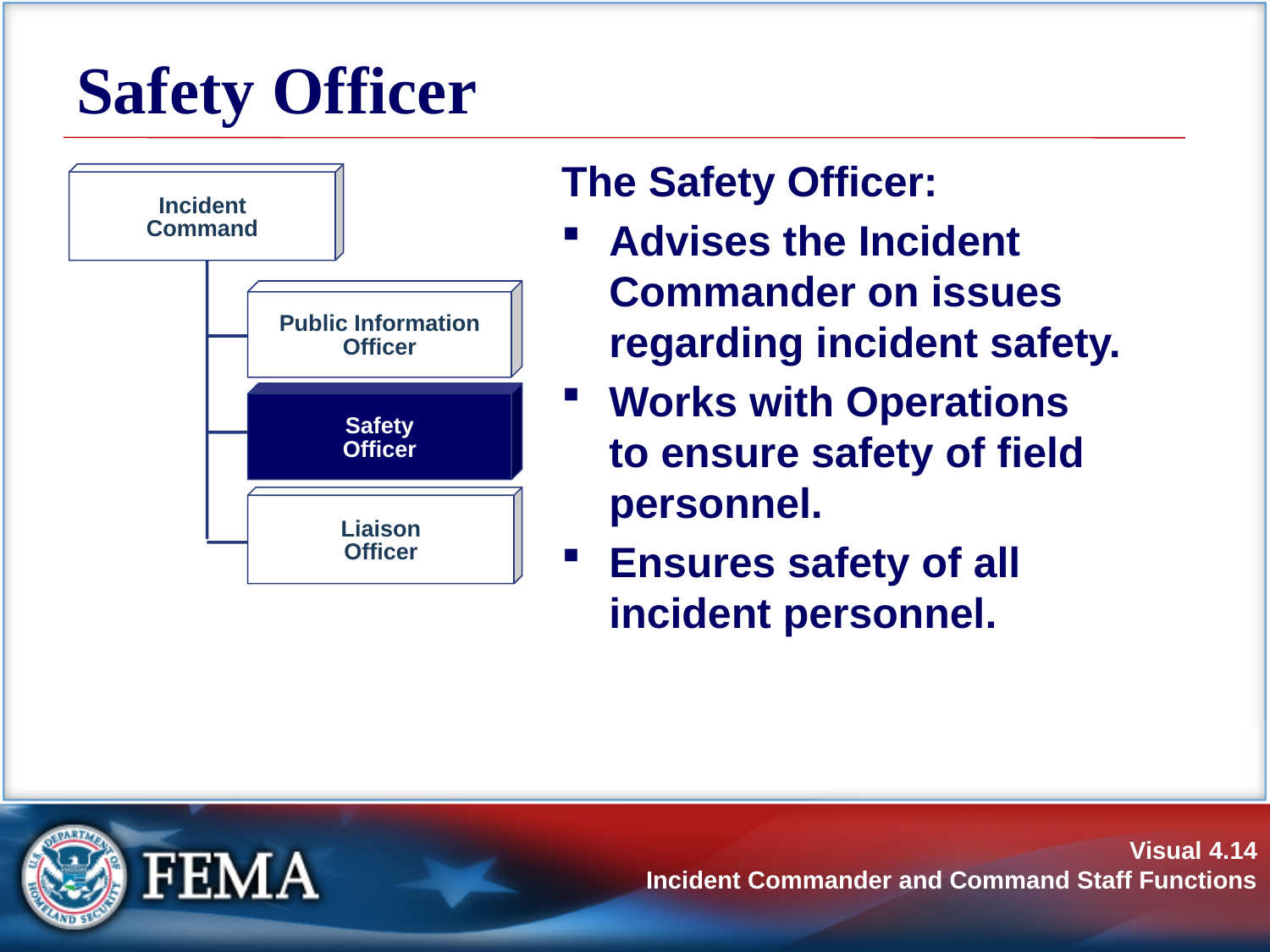

# Safety Officer
The Safety Officer:
Advises the Incident Commander on issues regarding incident safety.
Works with Operations
to ensure safety of field personnel.
Ensures safety of all incident personnel.

Incident
Command

Public Information
Officer

Safety
Officer

Liaison
Officer